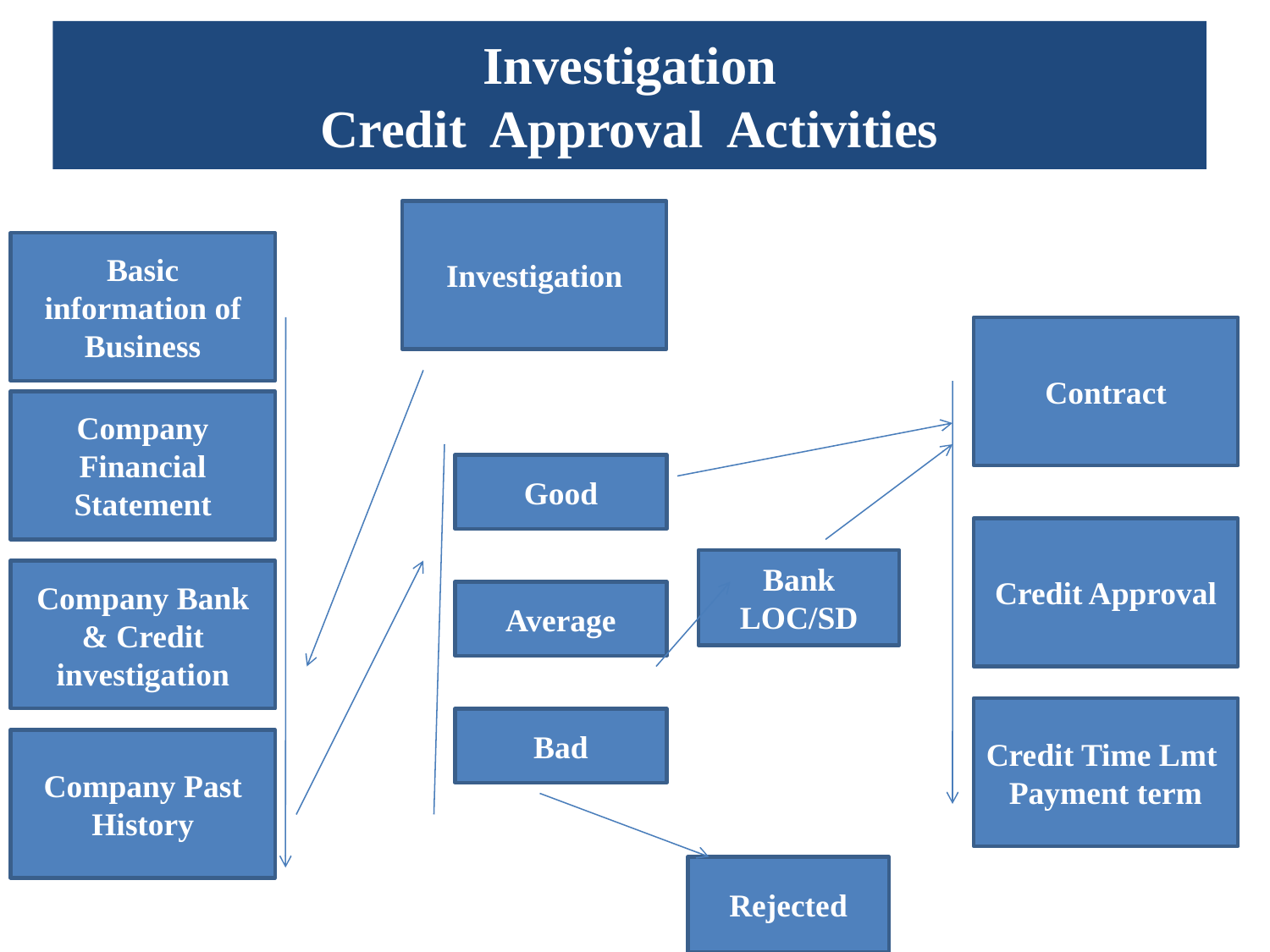

# Investigation Credit  Approval  Activities
Investigation
Basic information of Business
Contract
Company Financial Statement
Good
Credit Approval
Bank LOC/SD
Company Bank & Credit investigation
Average
Credit Time Lmt  Payment term
Bad
Company Past History
Rejected